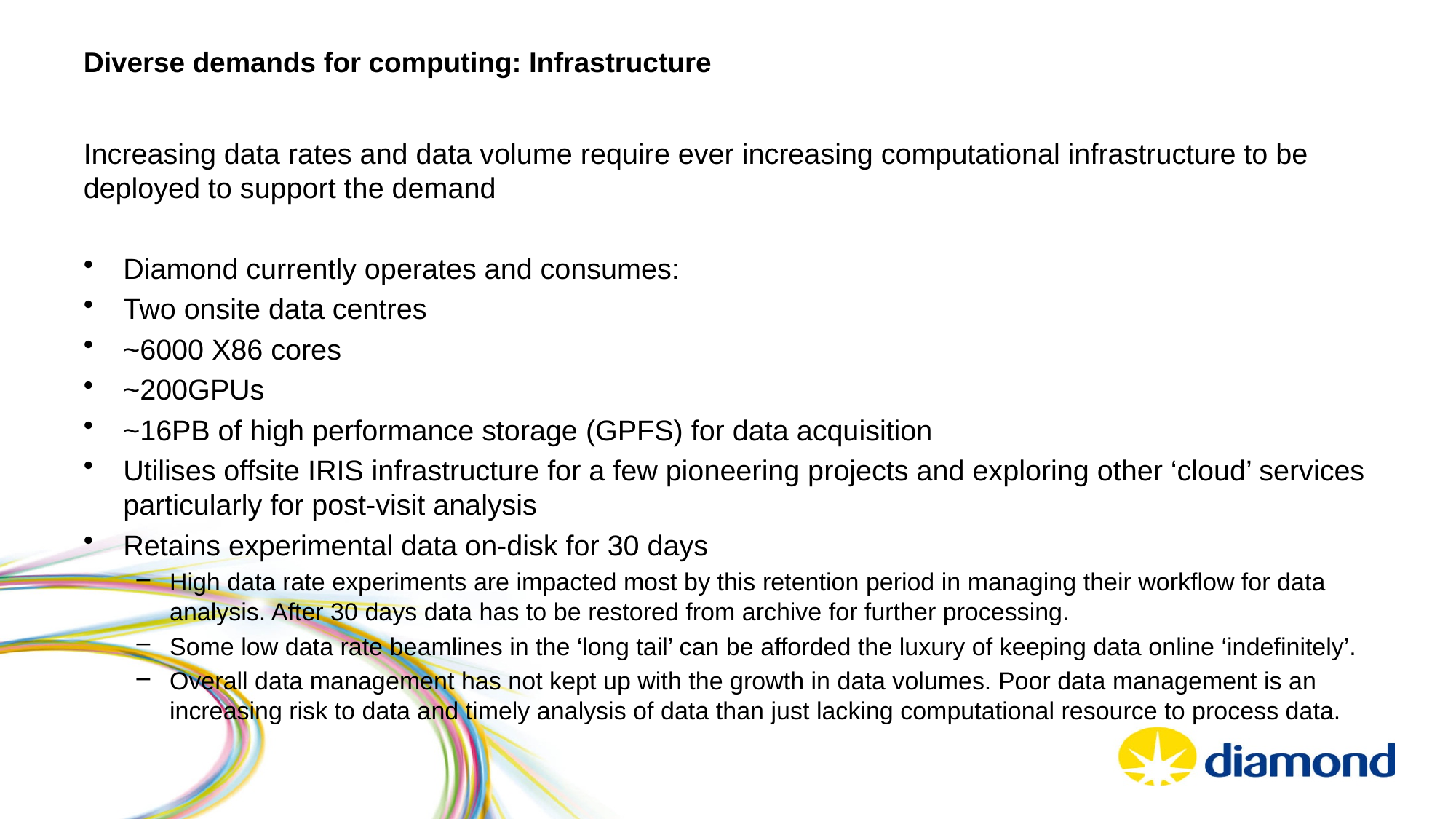

# Diverse demands for computing: Infrastructure
Increasing data rates and data volume require ever increasing computational infrastructure to be deployed to support the demand

Diamond currently operates and consumes:
Two onsite data centres
~6000 X86 cores
~200GPUs
~16PB of high performance storage (GPFS) for data acquisition
Utilises offsite IRIS infrastructure for a few pioneering projects and exploring other ‘cloud’ services particularly for post-visit analysis
Retains experimental data on-disk for 30 days
High data rate experiments are impacted most by this retention period in managing their workflow for data analysis. After 30 days data has to be restored from archive for further processing.
Some low data rate beamlines in the ‘long tail’ can be afforded the luxury of keeping data online ‘indefinitely’.
Overall data management has not kept up with the growth in data volumes. Poor data management is an increasing risk to data and timely analysis of data than just lacking computational resource to process data.